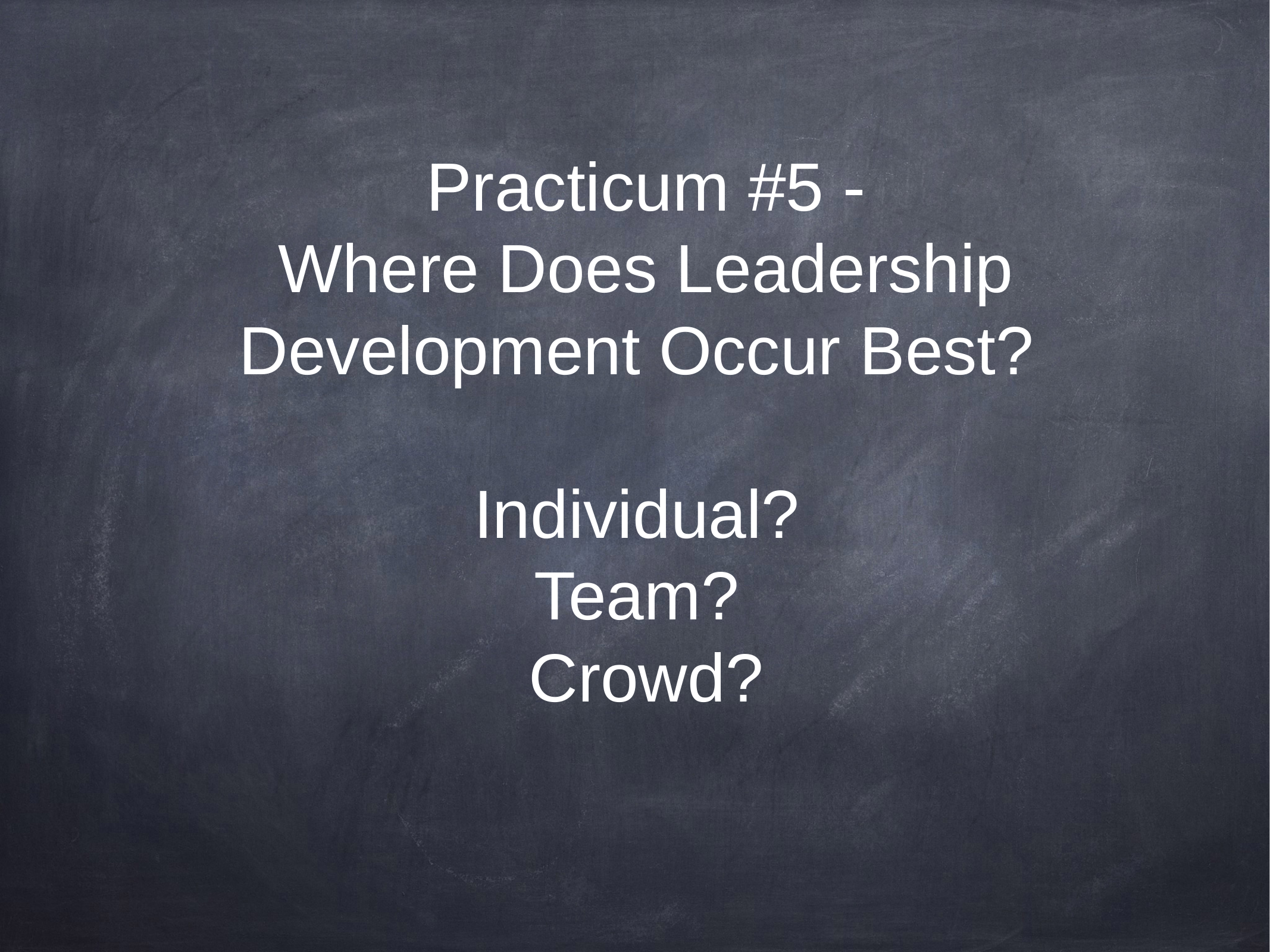

Practicum #5 -
Where Does Leadership Development Occur Best?

Individual?
Team?
Crowd?